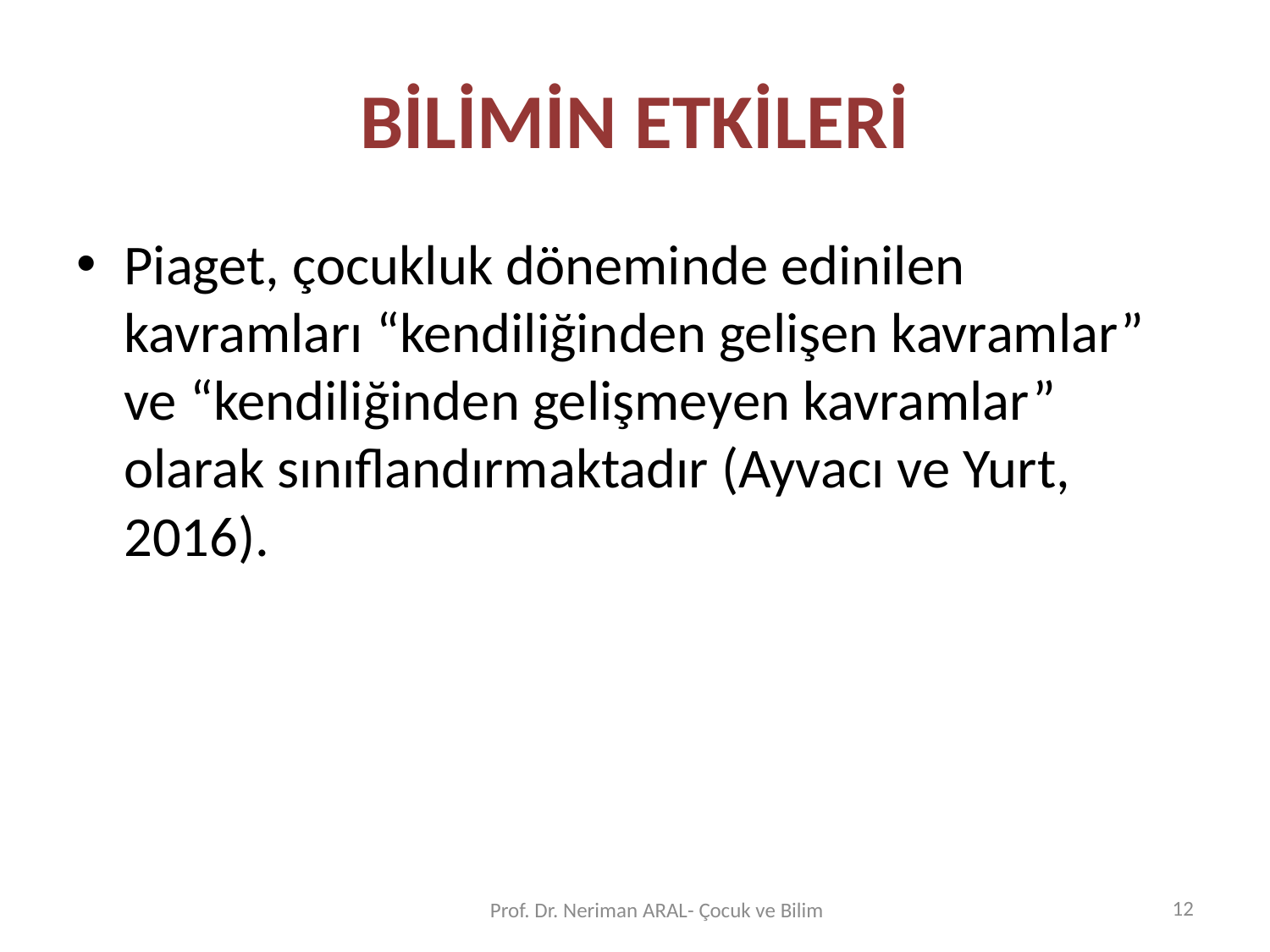

# BİLİMİN ETKİLERİ
Piaget, çocukluk döneminde edinilen kavramları “kendiliğinden gelişen kavramlar” ve “kendiliğinden gelişmeyen kavramlar” olarak sınıflandırmaktadır (Ayvacı ve Yurt, 2016).
12
Prof. Dr. Neriman ARAL- Çocuk ve Bilim